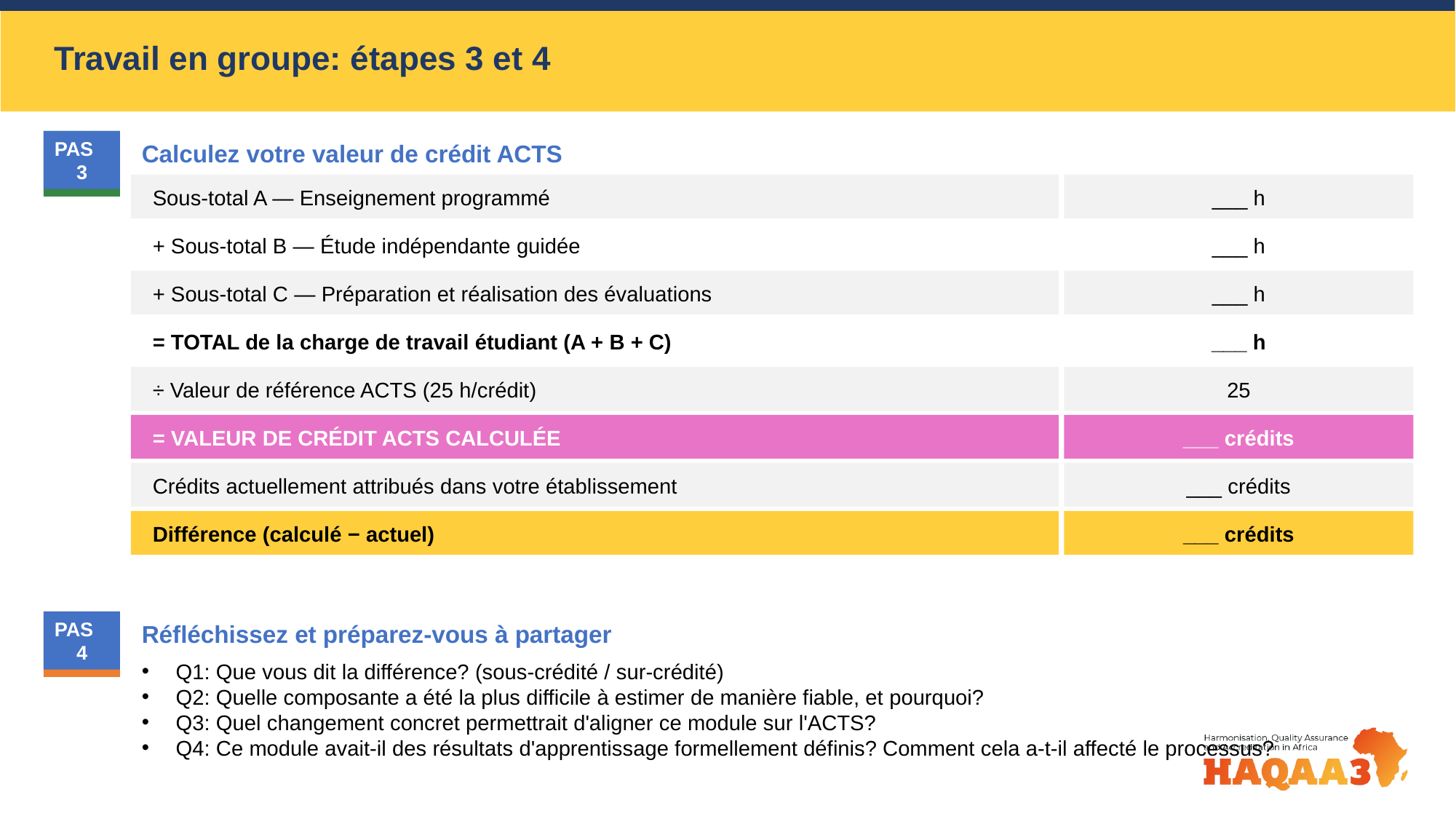

Travail en groupe: étapes 3 et 4

PAS
3
Calculez votre valeur de crédit ACTS

Sous-total A — Enseignement programmé
___ h

+ Sous-total B — Étude indépendante guidée
___ h

+ Sous-total C — Préparation et réalisation des évaluations
___ h

= TOTAL de la charge de travail étudiant (A + B + C)
___ h

÷ Valeur de référence ACTS (25 h/crédit)
25

= VALEUR DE CRÉDIT ACTS CALCULÉE
___ crédits

Crédits actuellement attribués dans votre établissement
___ crédits

Différence (calculé − actuel)
___ crédits

PAS
4
Réfléchissez et préparez-vous à partager
Q1: Que vous dit la différence? (sous-crédité / sur-crédité)
Q2: Quelle composante a été la plus difficile à estimer de manière fiable, et pourquoi?
Q3: Quel changement concret permettrait d'aligner ce module sur l'ACTS?
Q4: Ce module avait-il des résultats d'apprentissage formellement définis? Comment cela a-t-il affecté le processus?